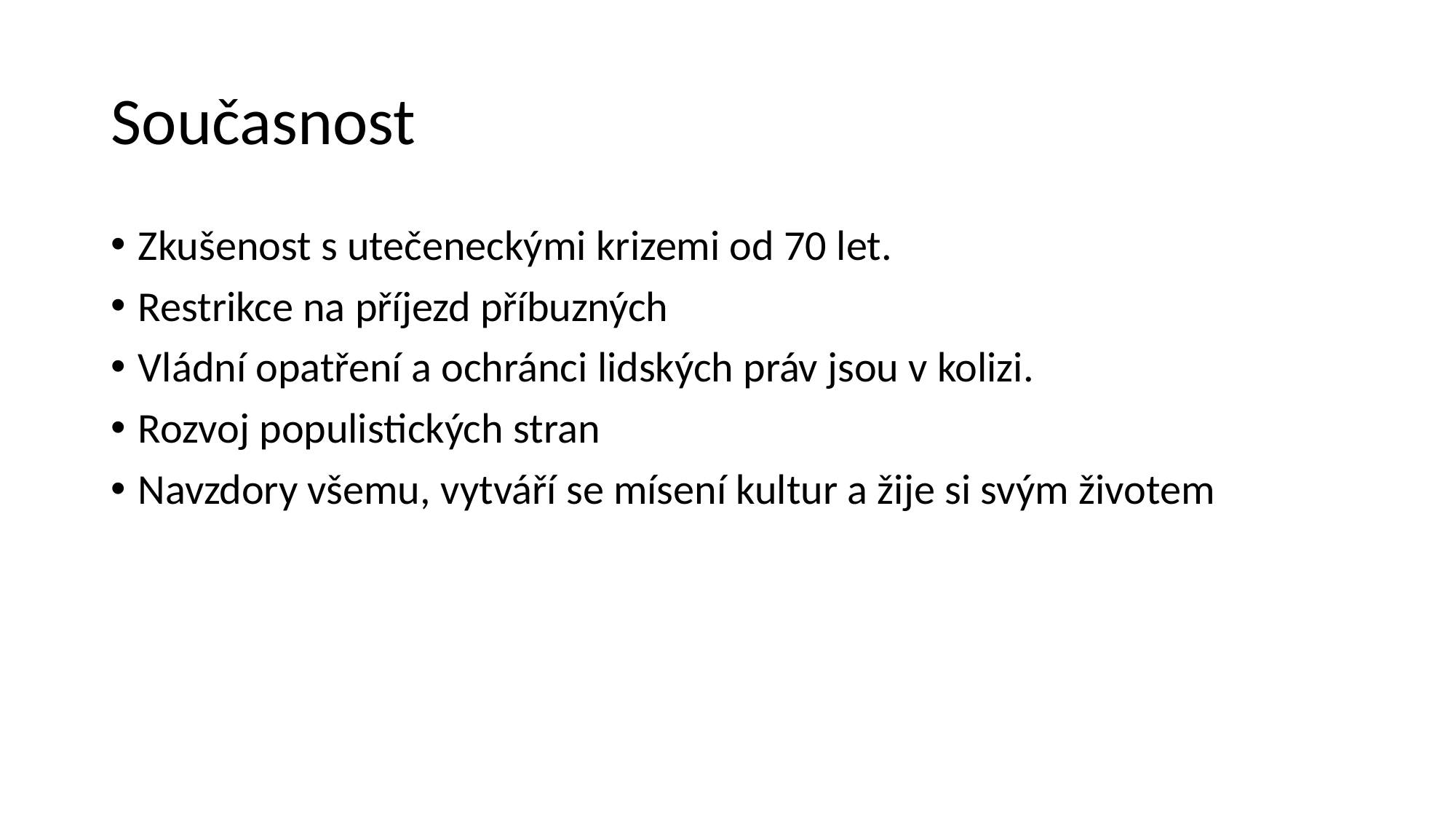

# Současnost
Zkušenost s utečeneckými krizemi od 70 let.
Restrikce na příjezd příbuzných
Vládní opatření a ochránci lidských práv jsou v kolizi.
Rozvoj populistických stran
Navzdory všemu, vytváří se mísení kultur a žije si svým životem